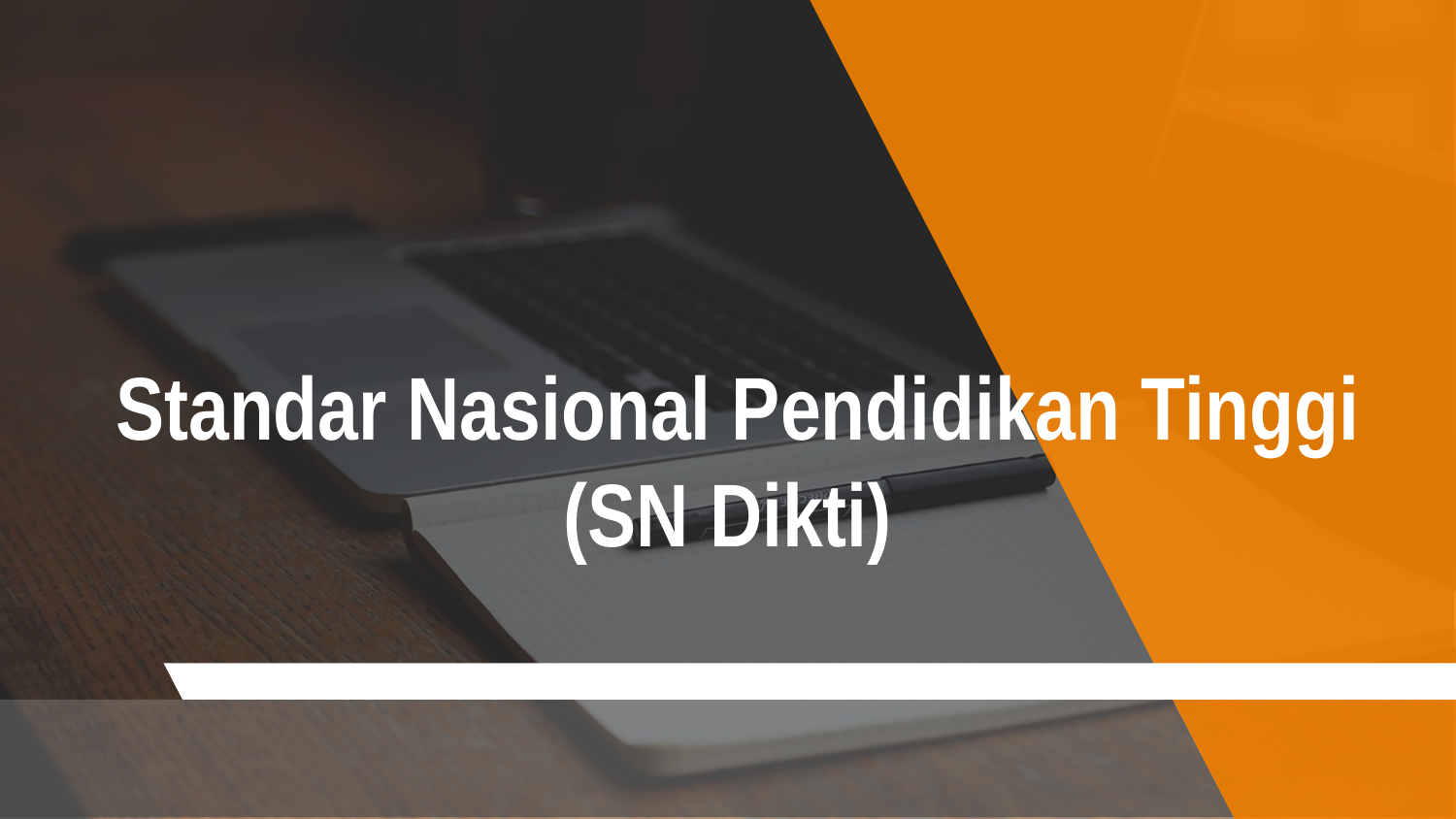

# Standar Nasional Pendidikan Tinggi (SN Dikti)